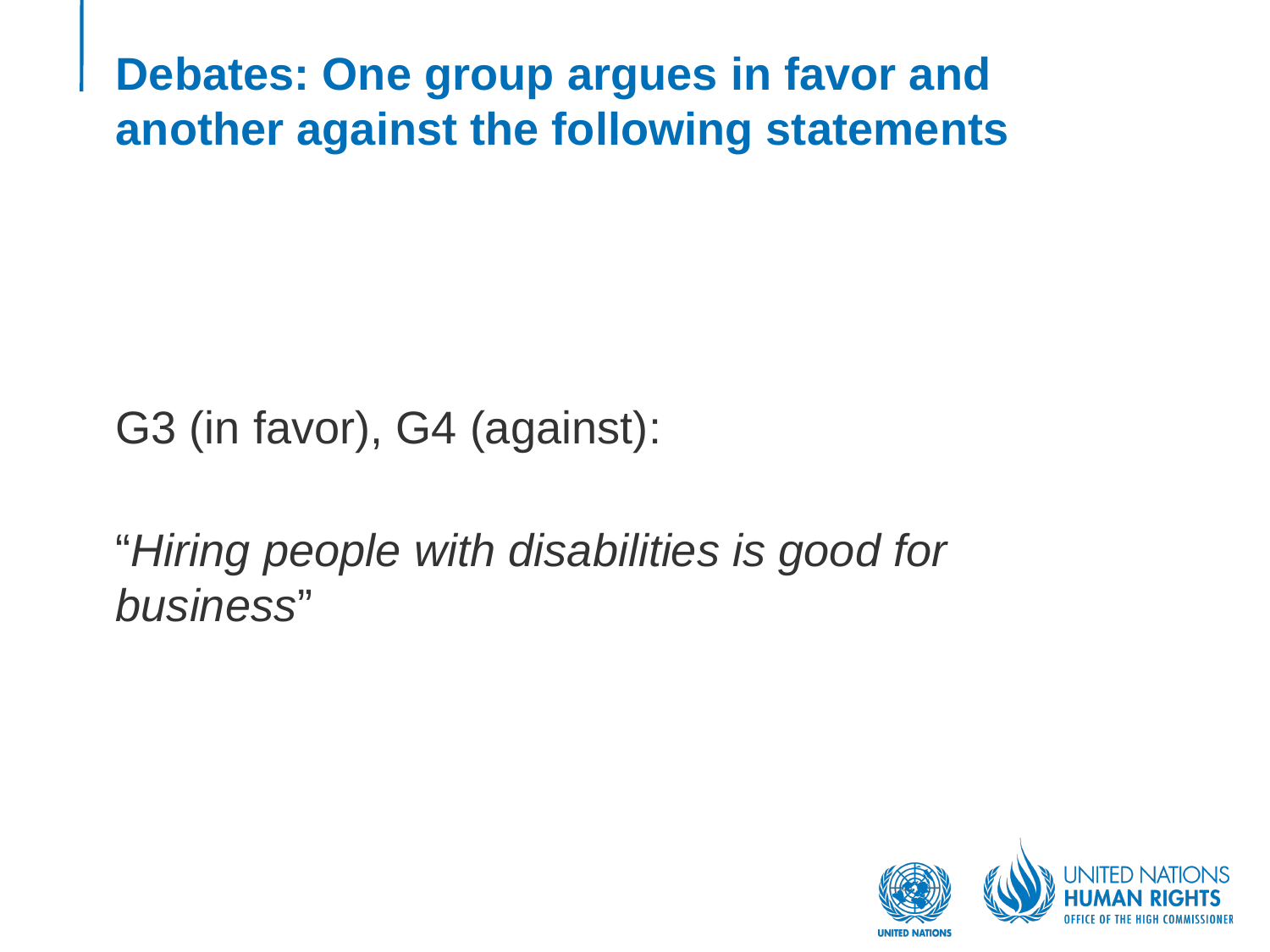

# Debates: One group argues in favor and another against the following statements

G3 (in favor), G4 (against):

“Hiring people with disabilities is good for business”